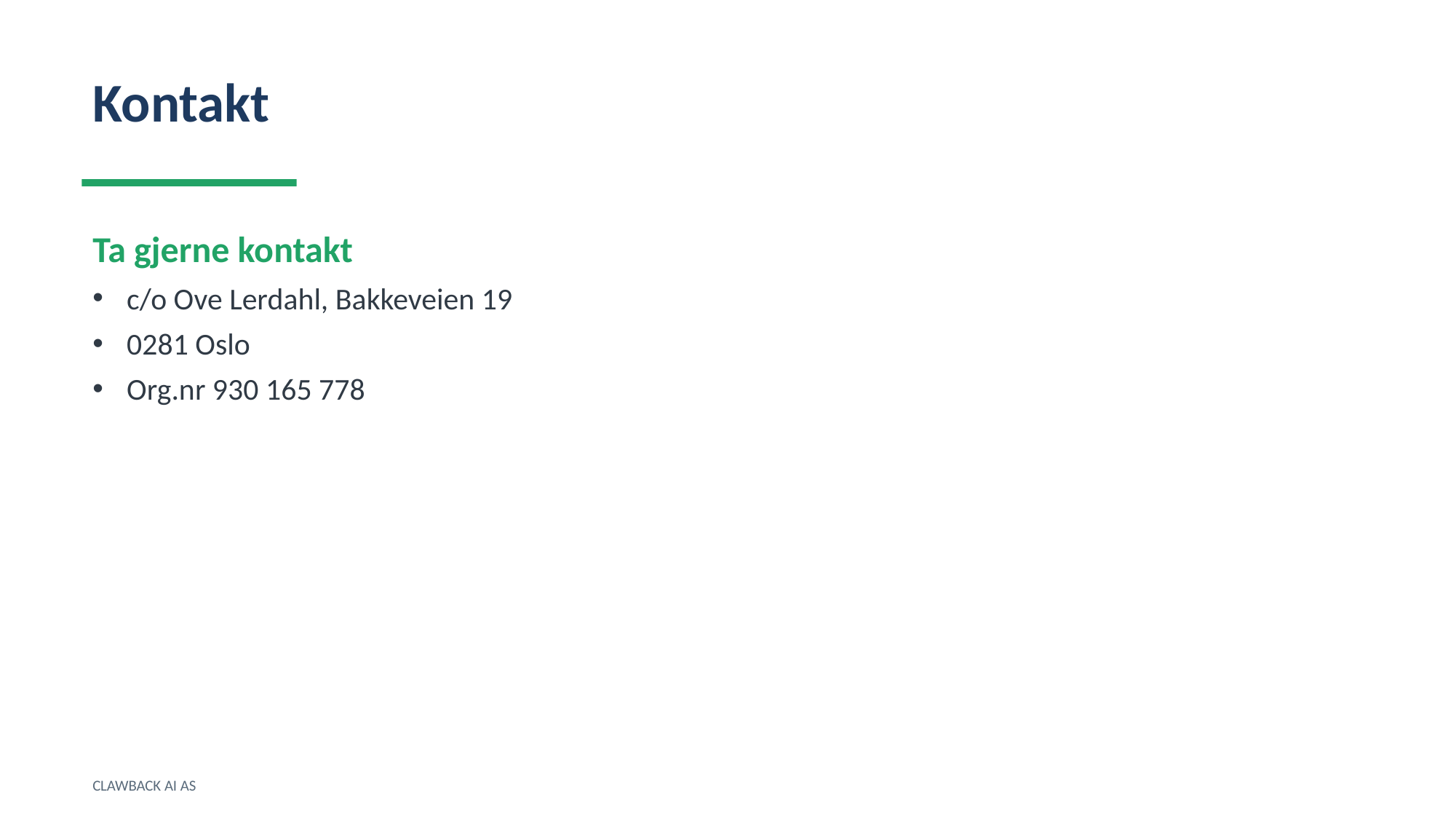

Kontakt

Ta gjerne kontakt
c/o Ove Lerdahl, Bakkeveien 19
0281 Oslo
Org.nr 930 165 778
CLAWBACK AI AS